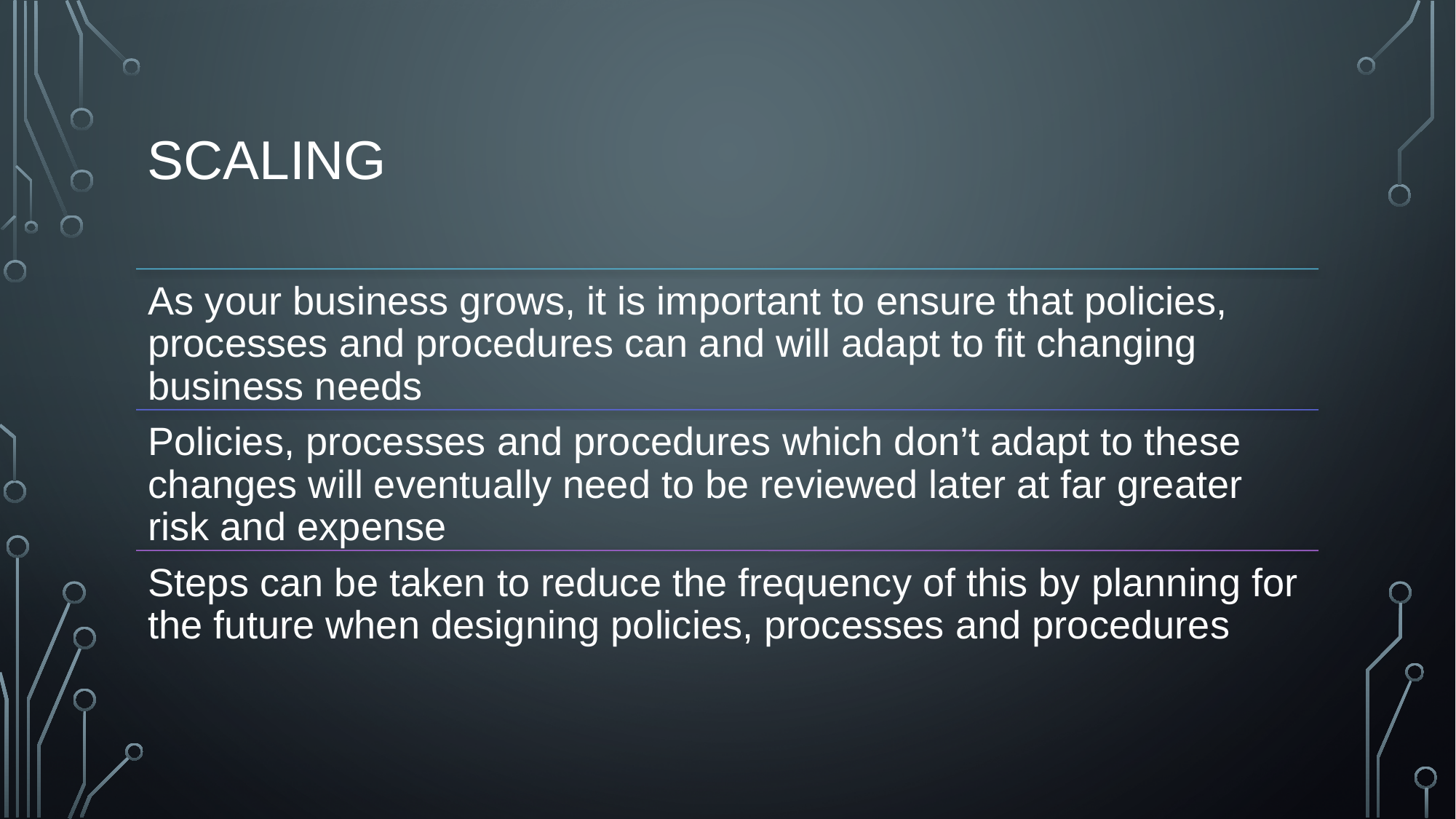

# Scaling
As your business grows, it is important to ensure that policies, processes and procedures can and will adapt to fit changing business needs
Policies, processes and procedures which don’t adapt to these changes will eventually need to be reviewed later at far greater risk and expense
Steps can be taken to reduce the frequency of this by planning for the future when designing policies, processes and procedures